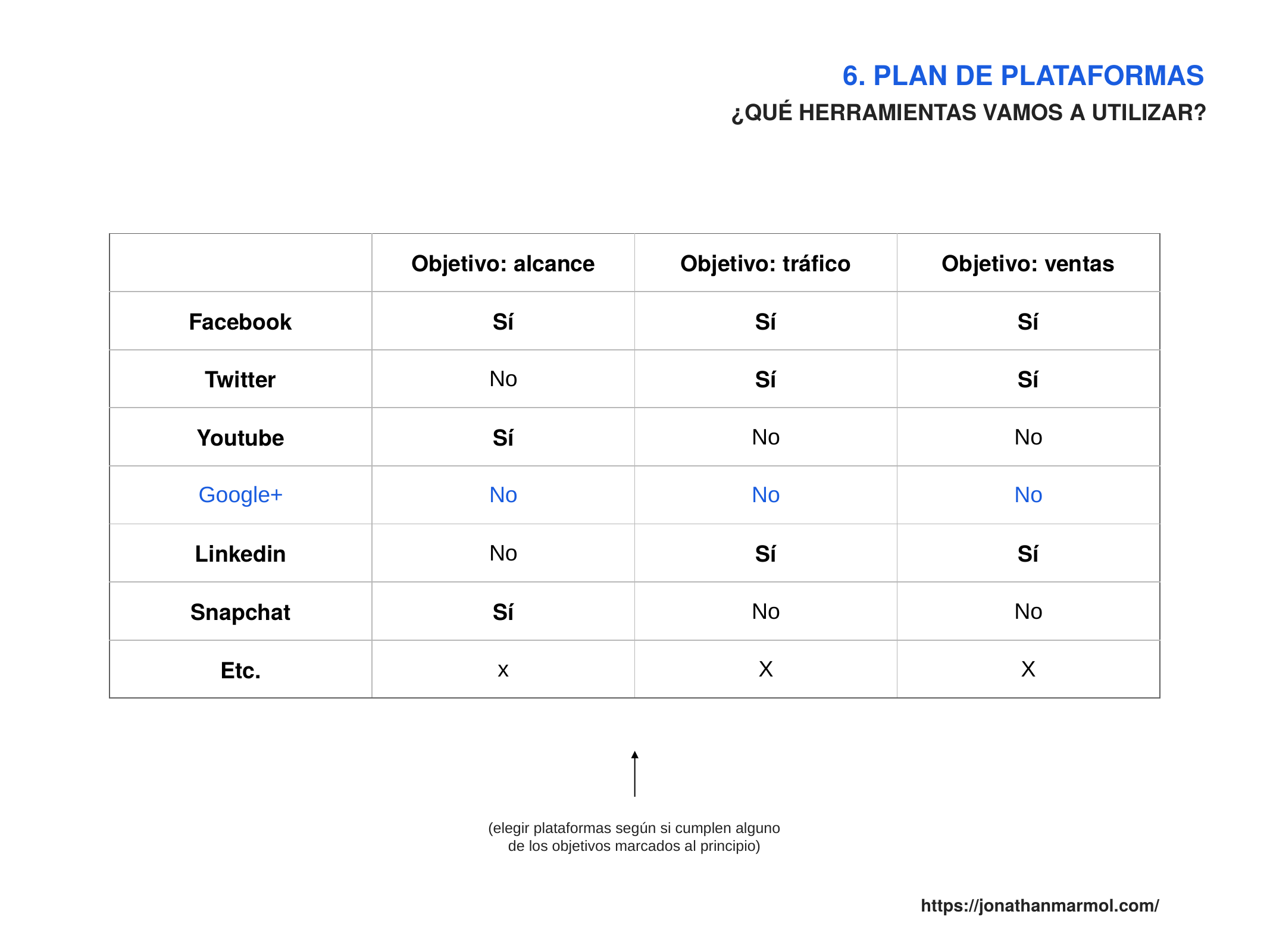

6. PLAN DE PLATAFORMAS
¿QUÉ HERRAMIENTAS VAMOS A UTILIZAR?
|  | Objetivo: alcance | Objetivo: tráfico | Objetivo: ventas |
| --- | --- | --- | --- |
| Facebook | Sí | Sí | Sí |
| Twitter | No | Sí | Sí |
| Youtube | Sí | No | No |
| Google+ | No | No | No |
| Linkedin | No | Sí | Sí |
| Snapchat | Sí | No | No |
| Etc. | x | X | X |

(elegir plataformas según si cumplen alguno de los objetivos marcados al principio)
https://jonathanmarmol.com/